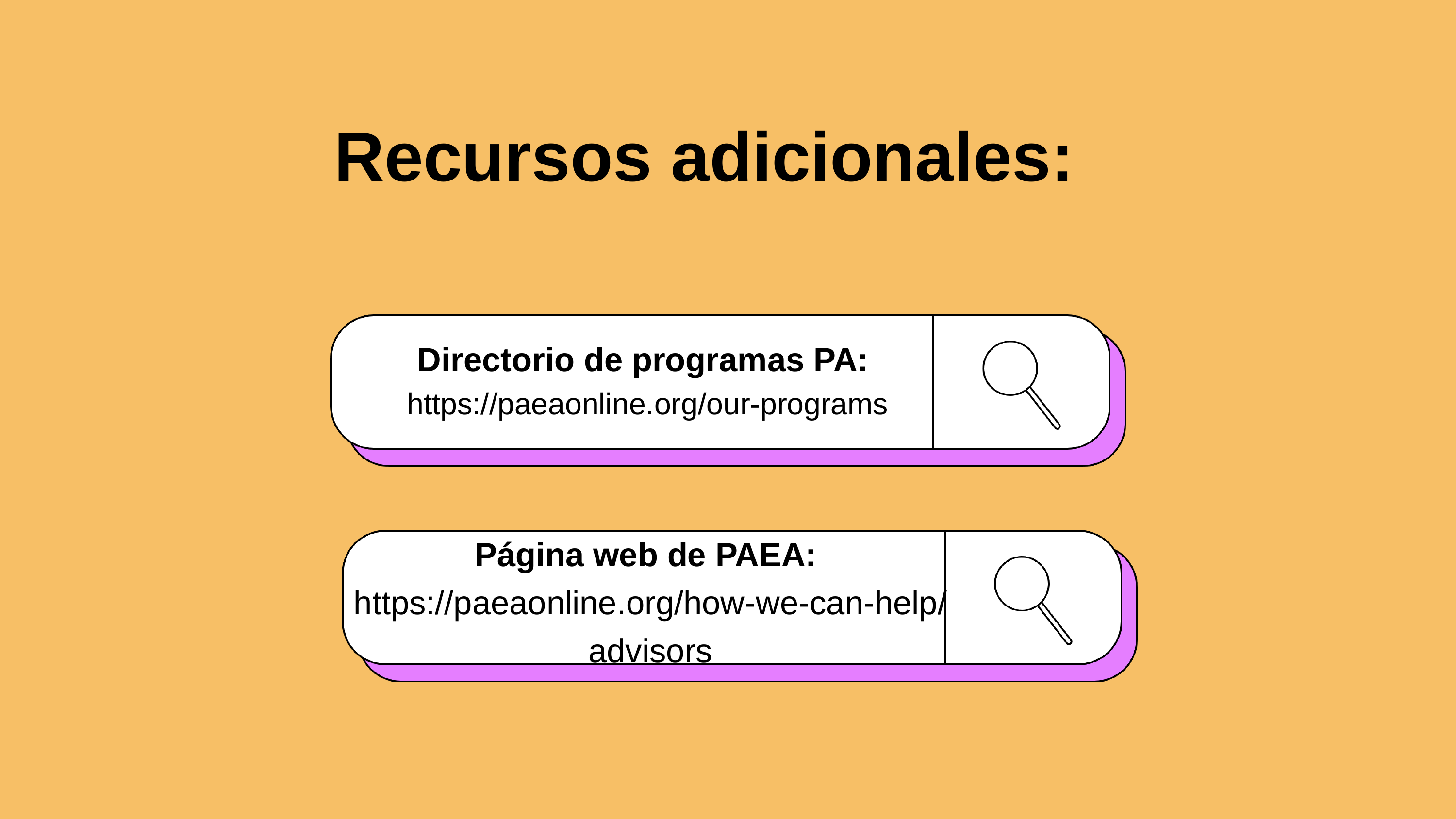

Recursos adicionales:

Directorio de programas PA:
https://paeaonline.org/our-programs
Página web de PAEA:
https://paeaonline.org/how-we-can-help/advisors